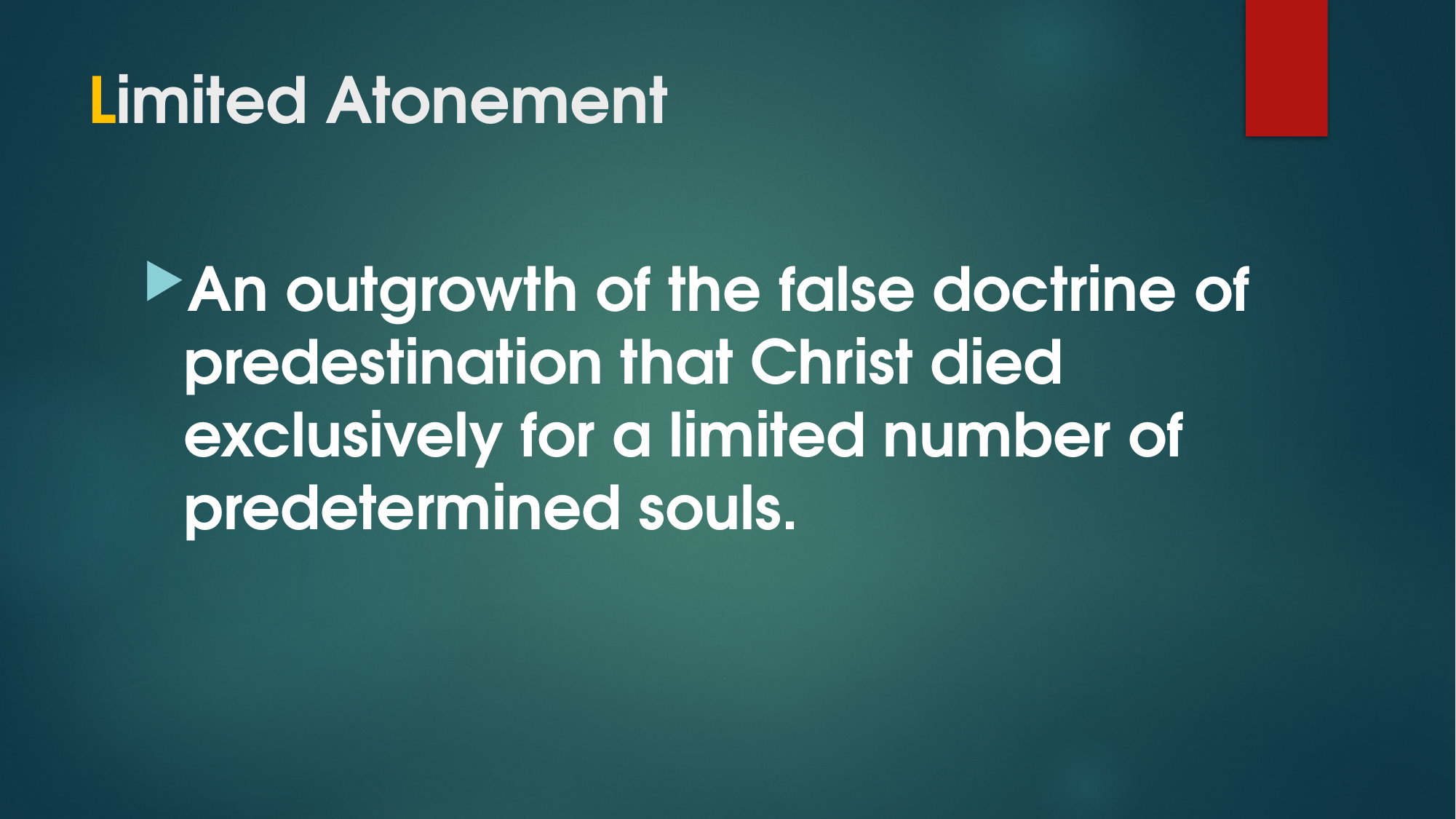

# Limited Atonement
An outgrowth of the false doctrine of predestination that Christ died exclusively for a limited number of predetermined souls.